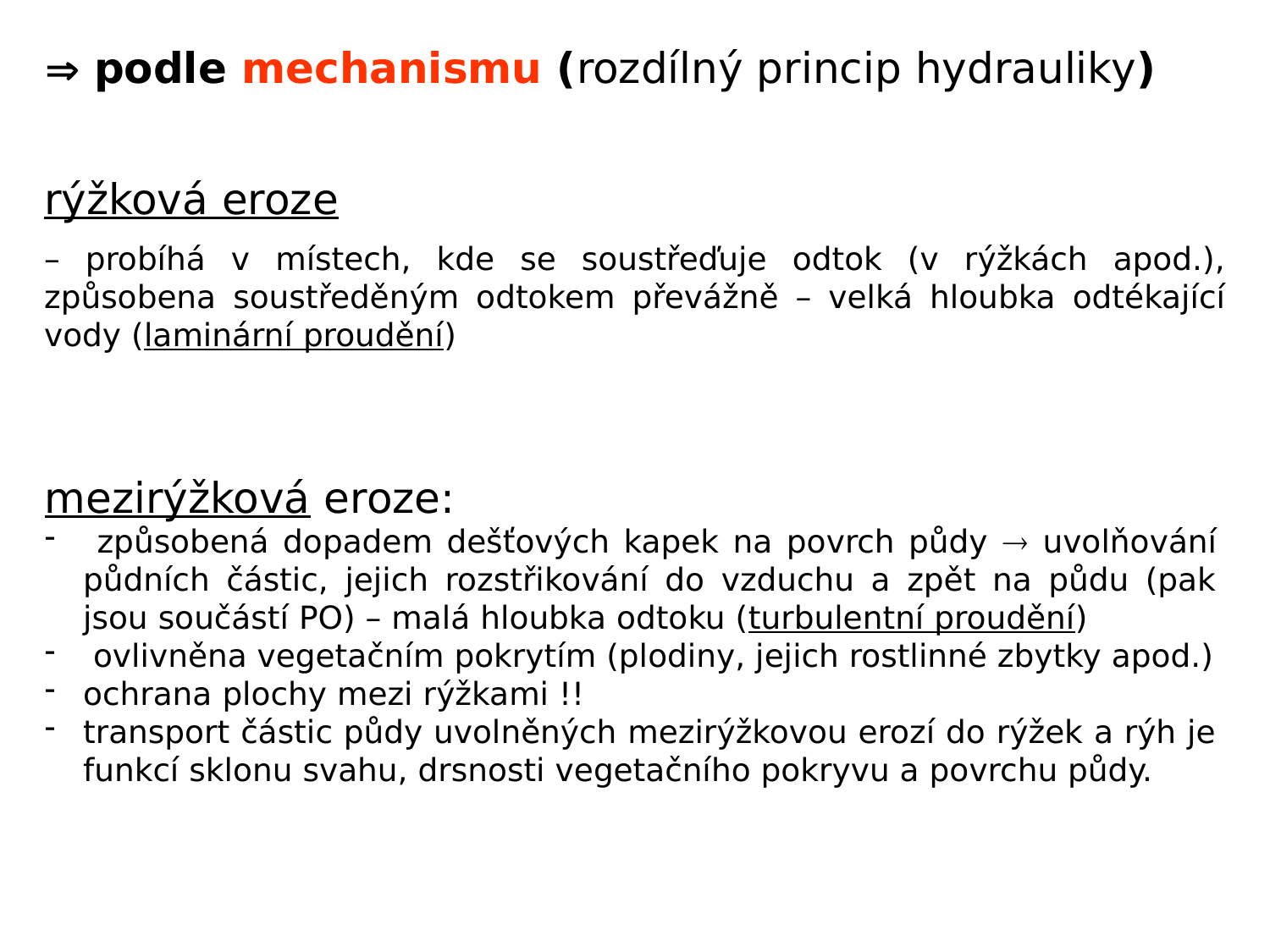

⇒ podle mechanismu (rozdílný princip hydrauliky)
rýžková eroze
– probíhá v místech, kde se soustřeďuje odtok (v rýžkách apod.), způsobena soustředěným odtokem převážně – velká hloubka odtékající vody (laminární proudění)
mezirýžková eroze:
 způsobená dopadem dešťových kapek na povrch půdy → uvolňování půdních částic, jejich rozstřikování do vzduchu a zpět na půdu (pak jsou součástí PO) – malá hloubka odtoku (turbulentní proudění)
 ovlivněna vegetačním pokrytím (plodiny, jejich rostlinné zbytky apod.)
ochrana plochy mezi rýžkami !!
transport částic půdy uvolněných mezirýžkovou erozí do rýžek a rýh je funkcí sklonu svahu, drsnosti vegetačního pokryvu a povrchu půdy.